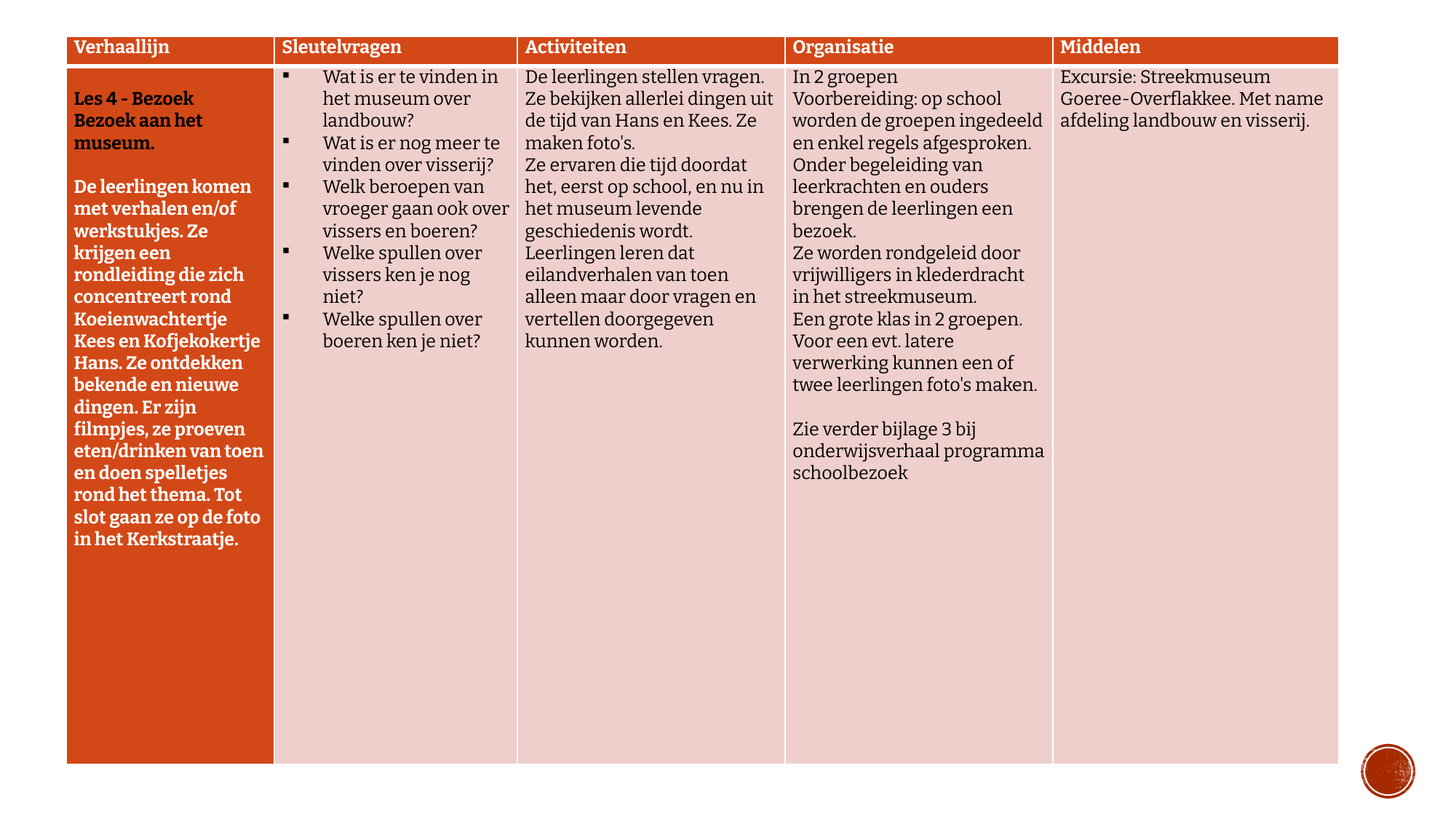

| Verhaallijn | Sleutelvragen | Activiteiten | Organisatie | Middelen |
| --- | --- | --- | --- | --- |
| Les 4 - Bezoek Bezoek aan het museum. De leerlingen komen met verhalen en/of werkstukjes. Ze krijgen een rondleiding die zich concentreert rond Koeienwachtertje Kees en Kofjekokertje Hans. Ze ontdekken bekende en nieuwe dingen. Er zijn filmpjes, ze proeven eten/drinken van toen en doen spelletjes rond het thema. Tot slot gaan ze op de foto in het Kerkstraatje. | Wat is er te vinden in het museum over landbouw? Wat is er nog meer te vinden over visserij? Welk beroepen van vroeger gaan ook over vissers en boeren? Welke spullen over vissers ken je nog niet? Welke spullen over boeren ken je niet? | De leerlingen stellen vragen. Ze bekijken allerlei dingen uit de tijd van Hans en Kees. Ze maken foto's. Ze ervaren die tijd doordat het, eerst op school, en nu in het museum levende geschiedenis wordt. Leerlingen leren dat eilandverhalen van toen alleen maar door vragen en vertellen doorgegeven kunnen worden. | In 2 groepen Voorbereiding: op school worden de groepen ingedeeld en enkel regels afgesproken. Onder begeleiding van leerkrachten en ouders brengen de leerlingen een bezoek. Ze worden rondgeleid door vrijwilligers in klederdracht in het streekmuseum. Een grote klas in 2 groepen. Voor een evt. latere verwerking kunnen een of twee leerlingen foto's maken.   Zie verder bijlage 3 bij onderwijsverhaal programma schoolbezoek | Excursie: Streekmuseum Goeree-Overflakkee. Met name afdeling landbouw en visserij. |